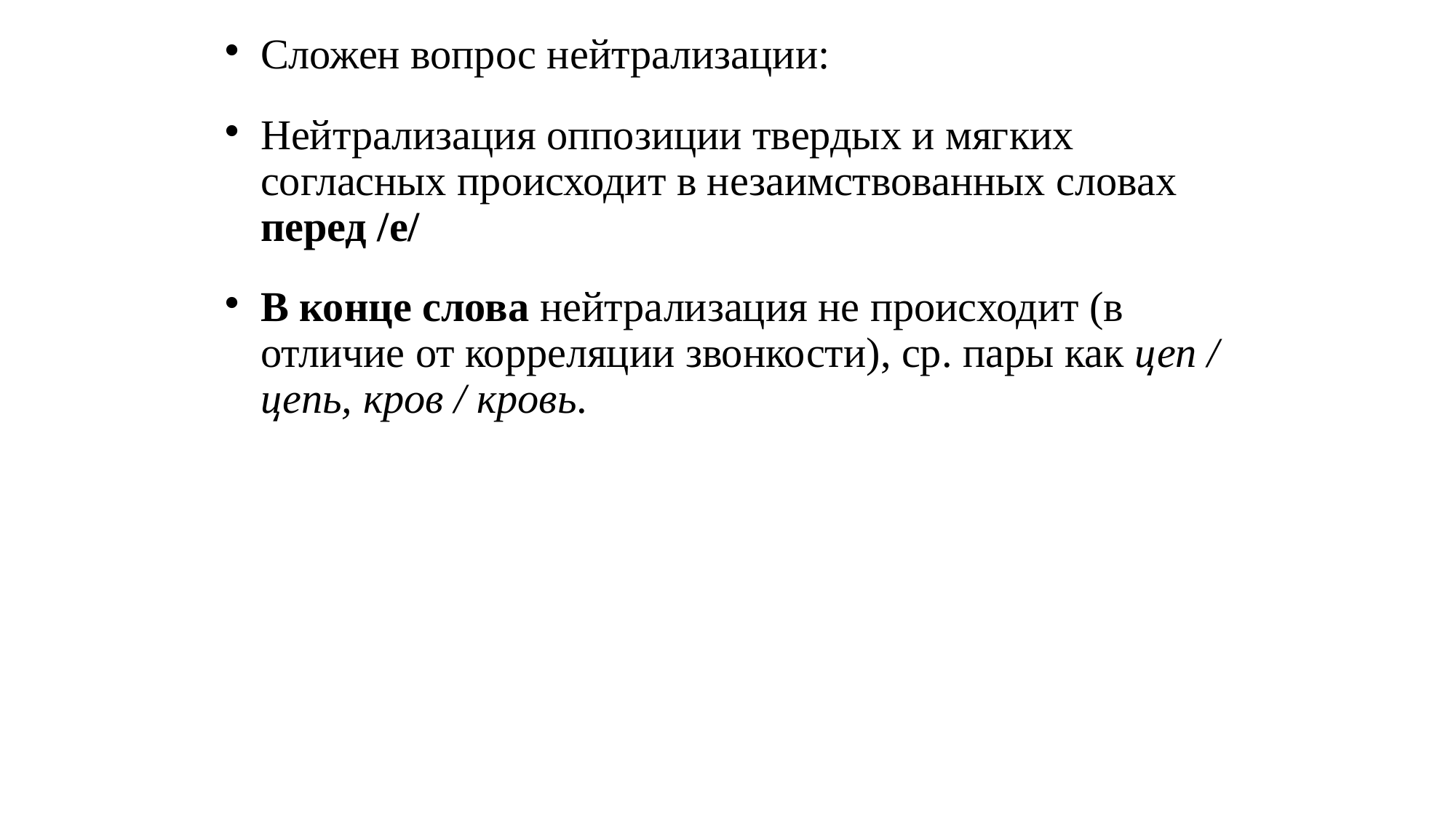

# Сложен вопрос нейтрализации:
Нейтрализация оппозиции твердых и мягких согласных происходит в незаимствованных словах перед /e/
В конце слова нейтрализация не происходит (в отличие от корреляции звонкости), ср. пары как цеп / цепь, кров / кровь.